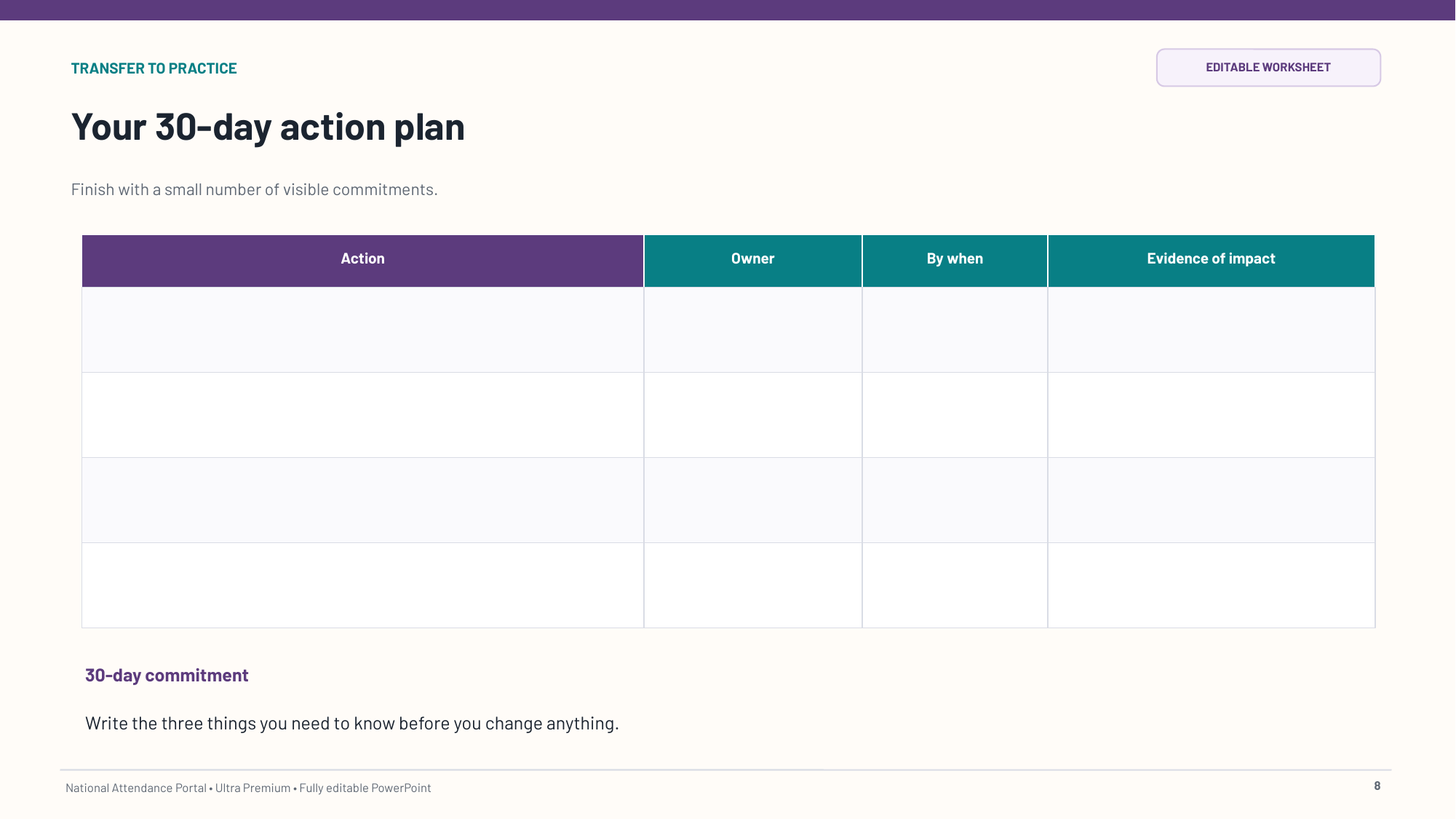

EDITABLE WORKSHEET
TRANSFER TO PRACTICE
Your 30-day action plan
Finish with a small number of visible commitments.

Action
Owner
By when
Evidence of impact

30-day commitment
Write the three things you need to know before you change anything.

8
National Attendance Portal • Ultra Premium • Fully editable PowerPoint